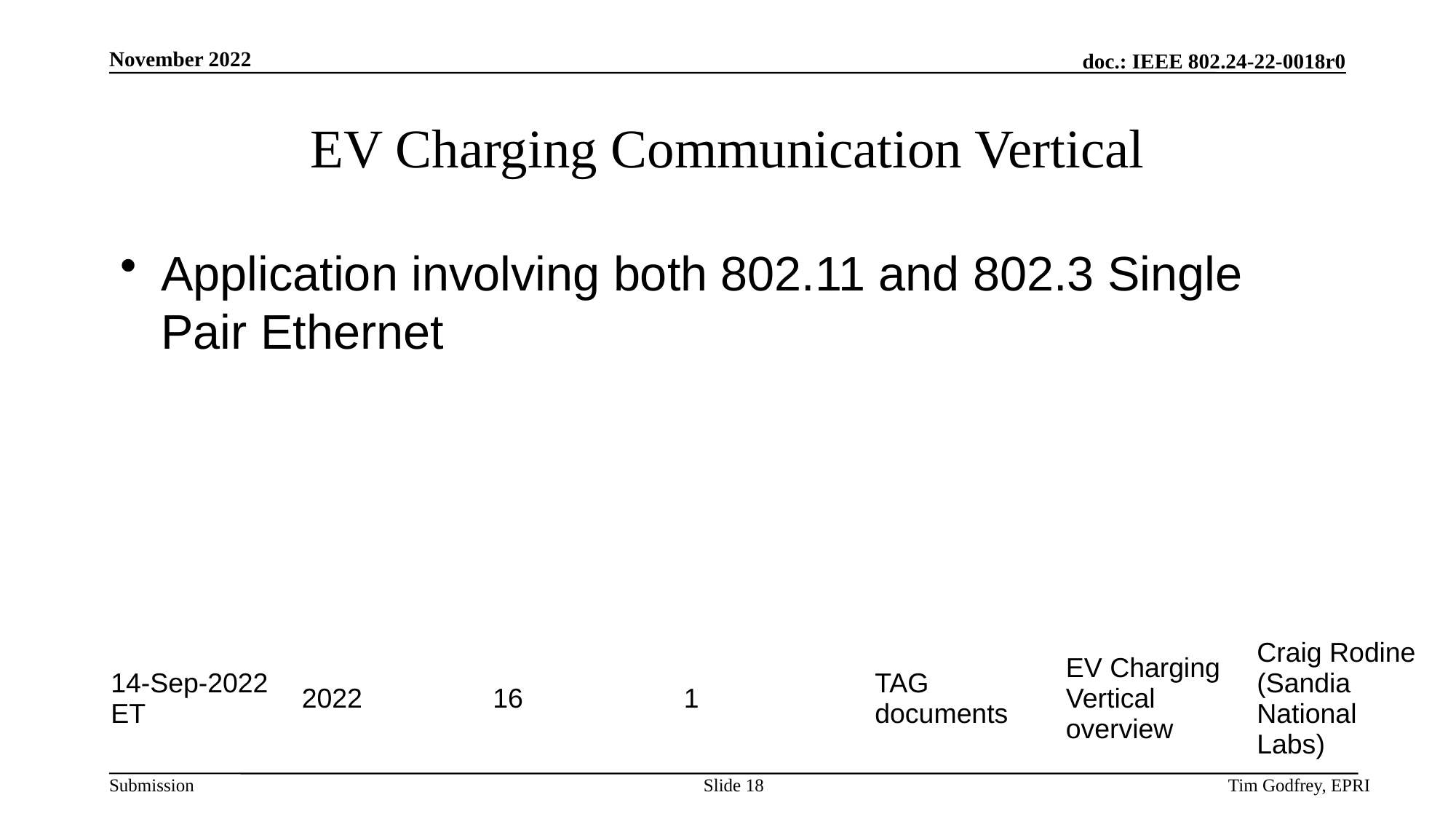

# EV Charging Communication Vertical
Application involving both 802.11 and 802.3 Single Pair Ethernet

| 14-Sep-2022 ET | 2022 | 16 | 1 | TAG documents | EV Charging Vertical overview | Craig Rodine (Sandia National Labs) |
| --- | --- | --- | --- | --- | --- | --- |
Slide 18
Tim Godfrey, EPRI